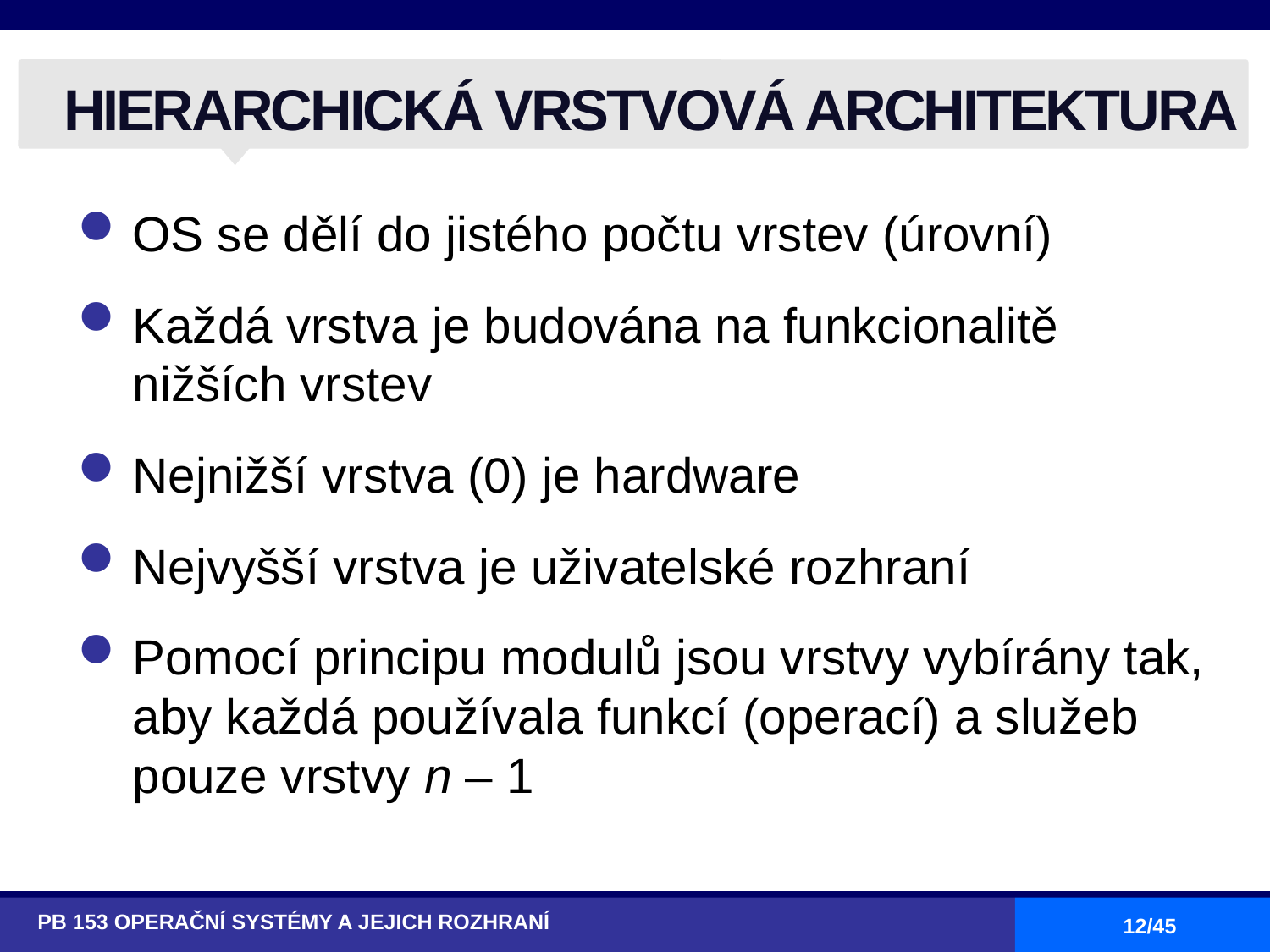

# HIERARCHICKÁ VRSTVOVÁ ARCHITEKTURA
OS se dělí do jistého počtu vrstev (úrovní)
Každá vrstva je budována na funkcionalitě nižších vrstev
Nejnižší vrstva (0) je hardware
Nejvyšší vrstva je uživatelské rozhraní
Pomocí principu modulů jsou vrstvy vybírány tak, aby každá používala funkcí (operací) a služeb pouze vrstvy n – 1
PB 153 OPERAČNÍ SYSTÉMY A JEJICH ROZHRANÍ